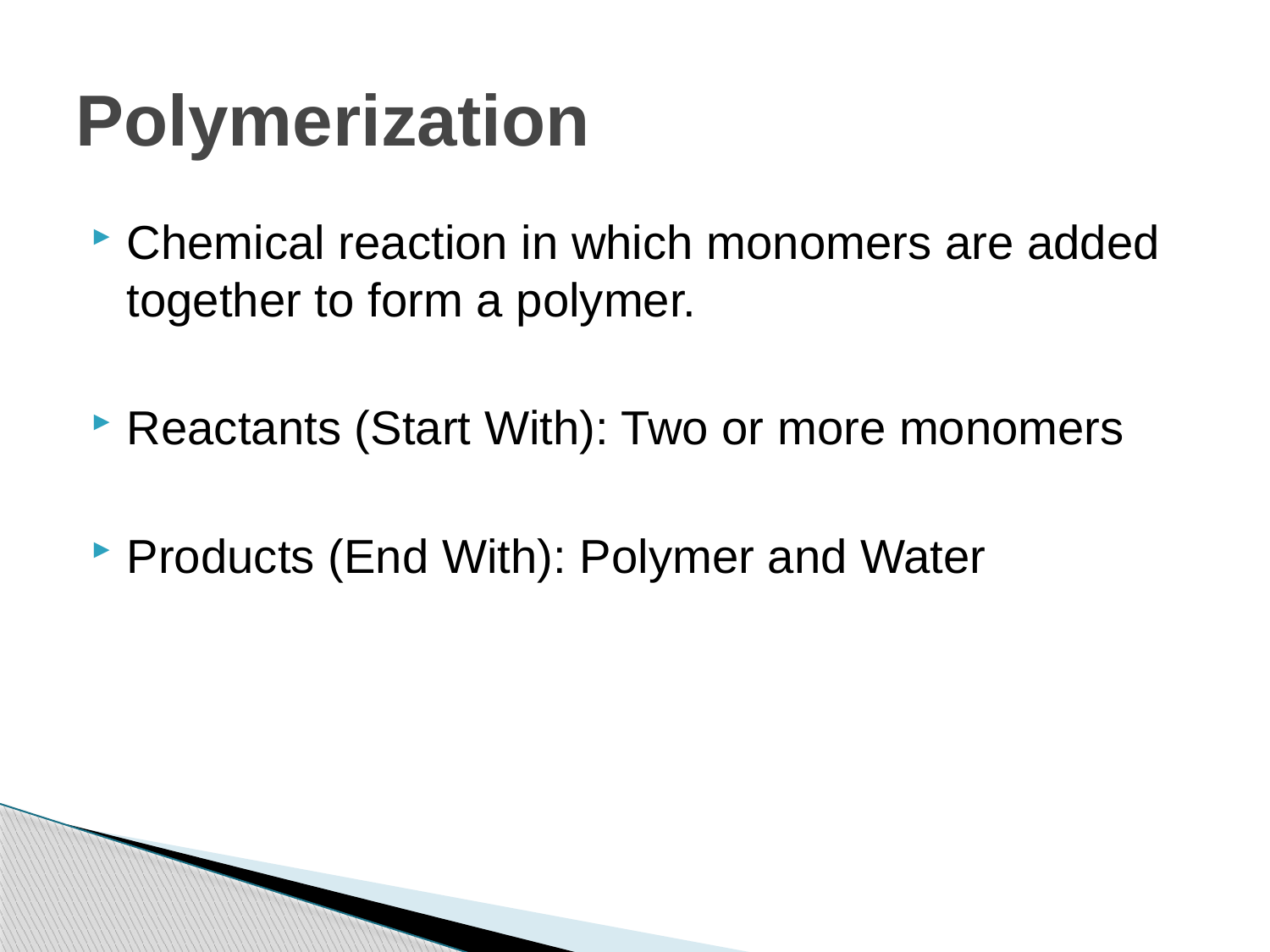

# Polymerization
Chemical reaction in which monomers are added together to form a polymer.

Reactants (Start With): Two or more monomers

Products (End With): Polymer and Water